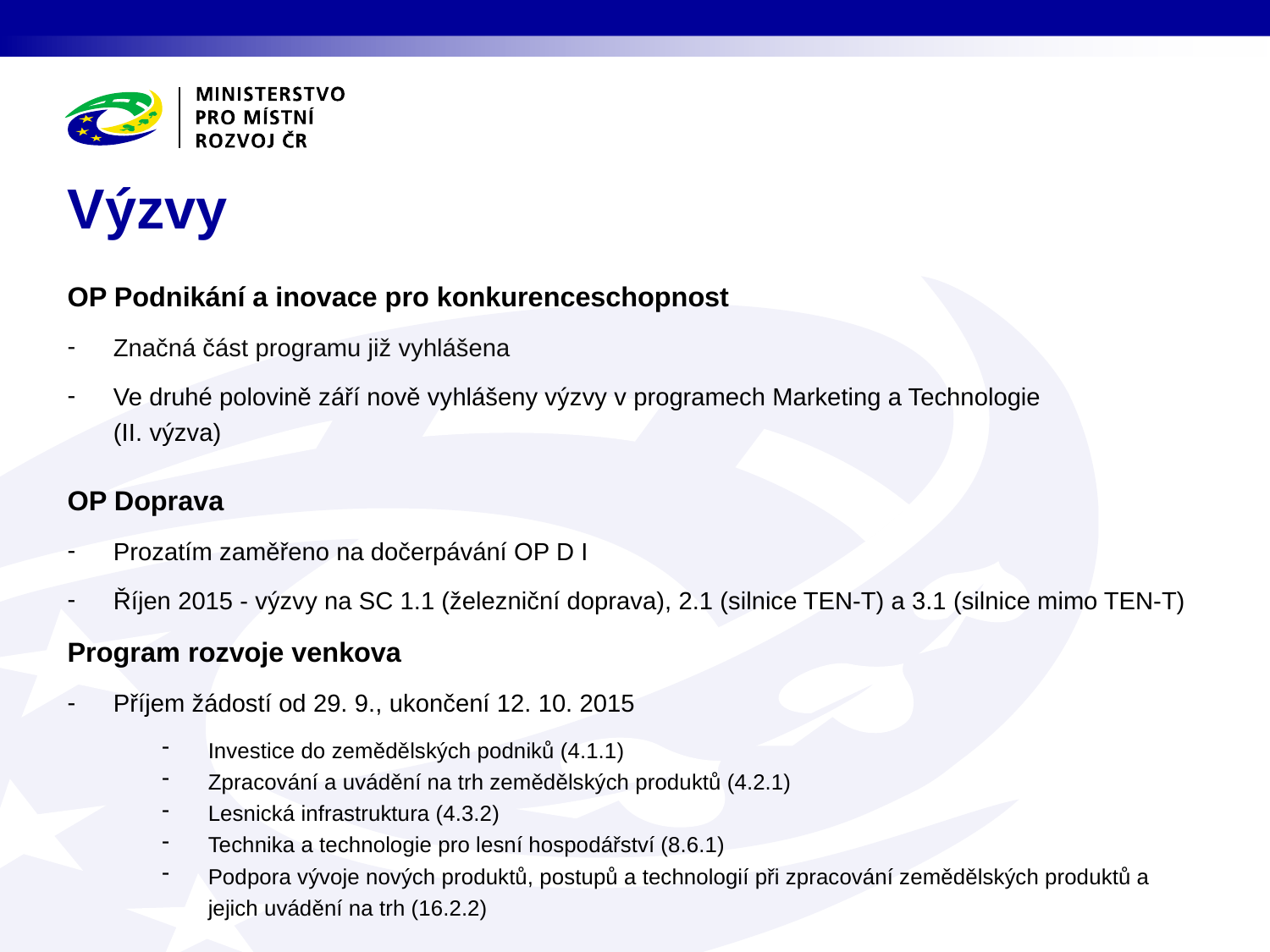

# Výzvy
OP Podnikání a inovace pro konkurenceschopnost
Značná část programu již vyhlášena
Ve druhé polovině září nově vyhlášeny výzvy v programech Marketing a Technologie
(II. výzva)
OP Doprava
Prozatím zaměřeno na dočerpávání OP D I
Říjen 2015 - výzvy na SC 1.1 (železniční doprava), 2.1 (silnice TEN-T) a 3.1 (silnice mimo TEN-T)
Program rozvoje venkova
Příjem žádostí od 29. 9., ukončení 12. 10. 2015
Investice do zemědělských podniků (4.1.1)
Zpracování a uvádění na trh zemědělských produktů (4.2.1)
Lesnická infrastruktura (4.3.2)
Technika a technologie pro lesní hospodářství (8.6.1)
Podpora vývoje nových produktů, postupů a technologií při zpracování zemědělských produktů a jejich uvádění na trh (16.2.2)